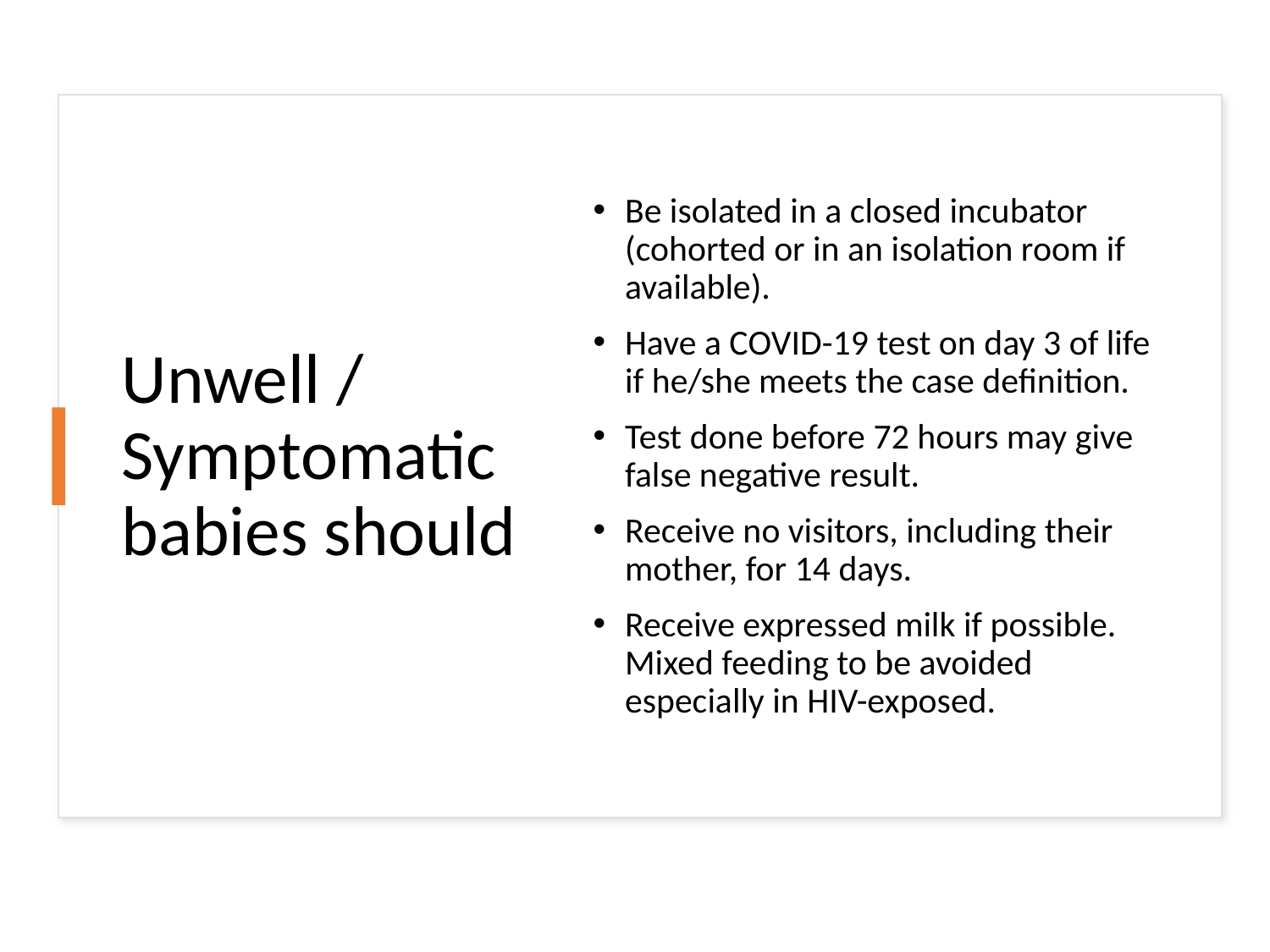

# Unwell / Symptomatic babies should
Be isolated in a closed incubator (cohorted or in an isolation room if available).
Have a COVID-19 test on day 3 of life if he/she meets the case definition.
Test done before 72 hours may give false negative result.
Receive no visitors, including their mother, for 14 days.
Receive expressed milk if possible. Mixed feeding to be avoided especially in HIV-exposed.